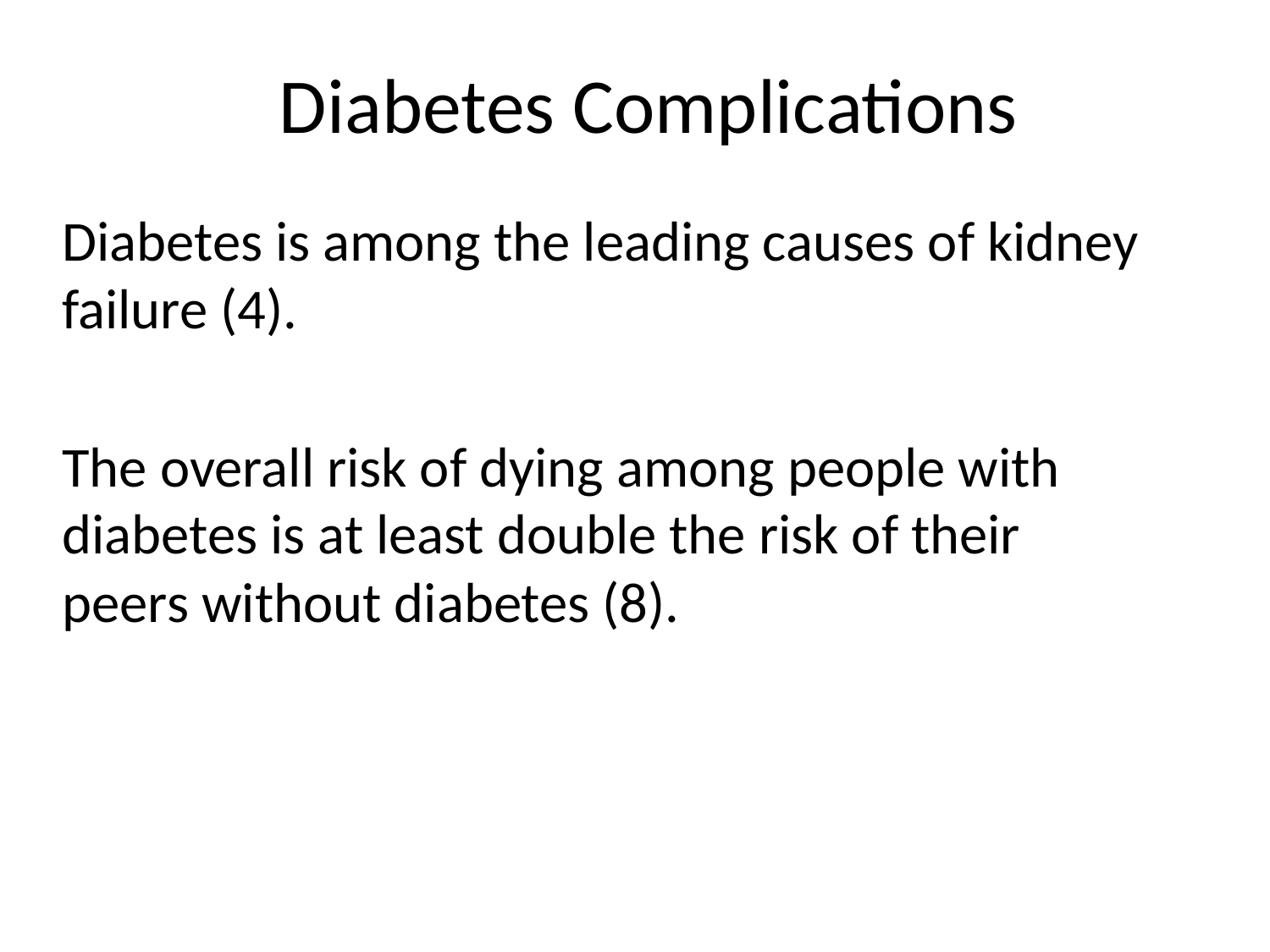

# Diabetes Complications
Diabetes is among the leading causes of kidney failure (4).

The overall risk of dying among people with diabetes is at least double the risk of their peers without diabetes (8).